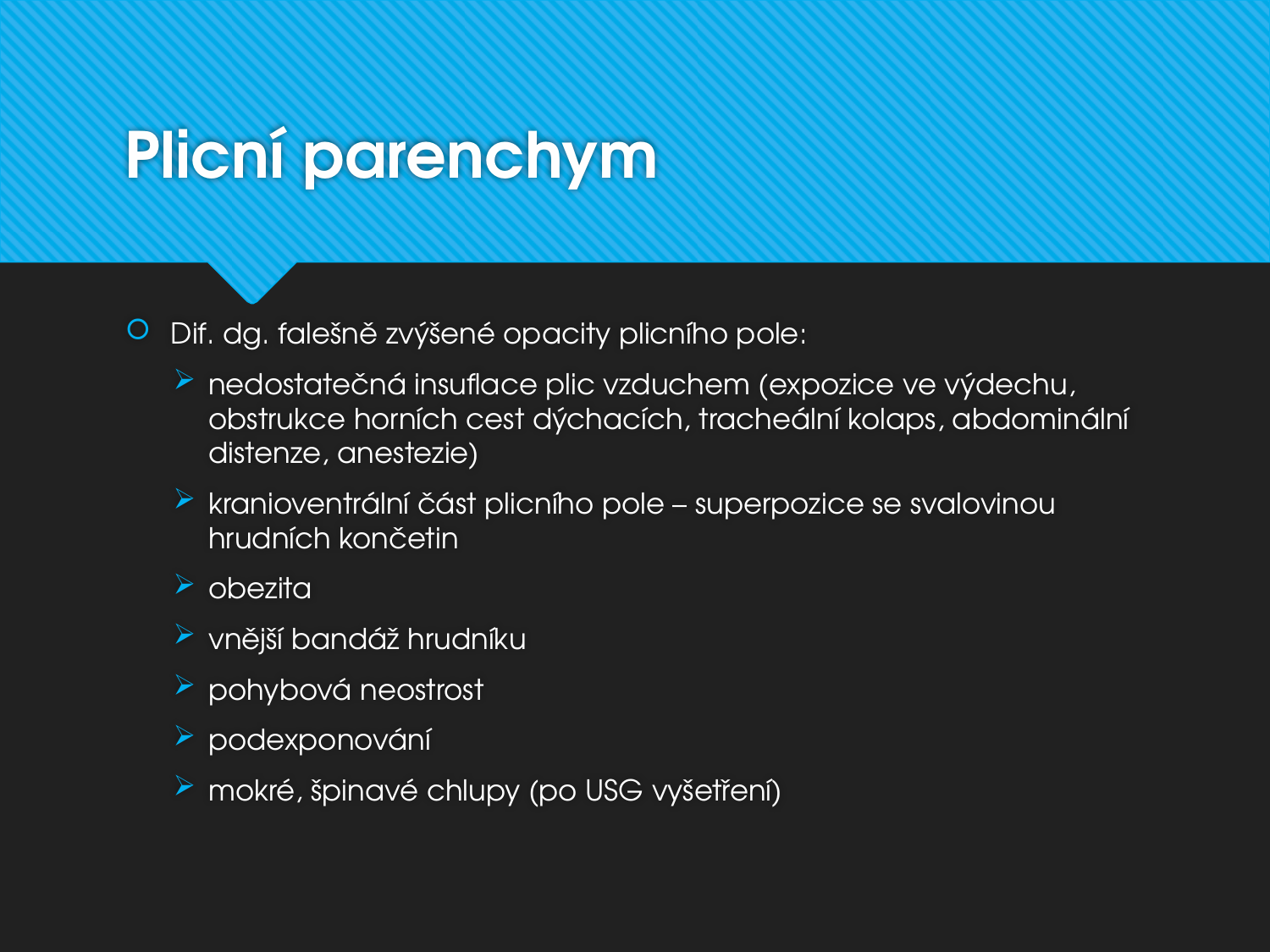

# Plicní parenchym
Dif. dg. falešně zvýšené opacity plicního pole:
nedostatečná insuflace plic vzduchem (expozice ve výdechu, obstrukce horních cest dýchacích, tracheální kolaps, abdominální distenze, anestezie)
kranioventrální část plicního pole – superpozice se svalovinou hrudních končetin
obezita
vnější bandáž hrudníku
pohybová neostrost
podexponování
mokré, špinavé chlupy (po USG vyšetření)